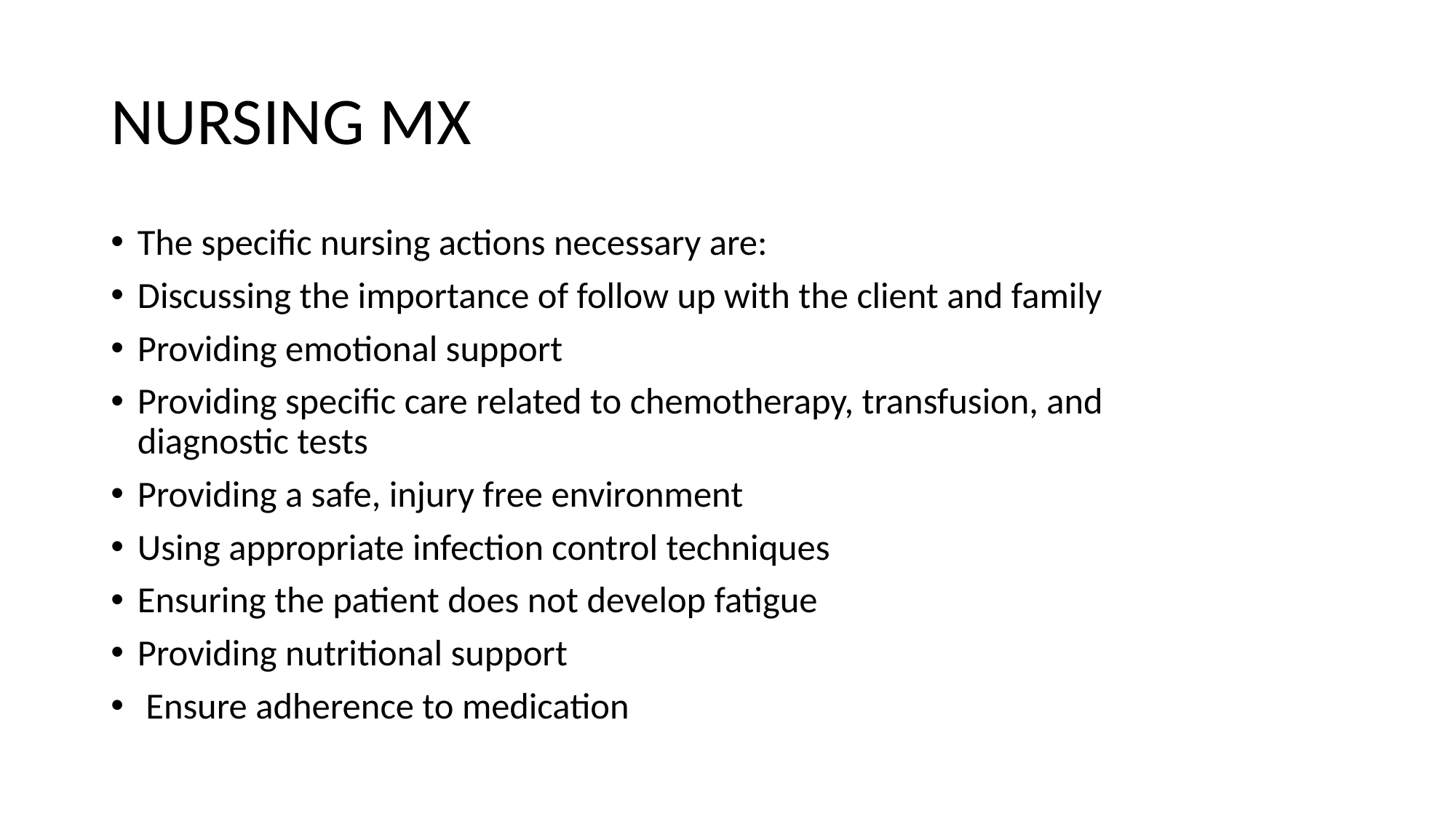

# NURSING MX
The specific nursing actions necessary are:
Discussing the importance of follow up with the client and family
Providing emotional support
Providing specific care related to chemotherapy, transfusion, and
diagnostic tests
Providing a safe, injury free environment
Using appropriate infection control techniques
Ensuring the patient does not develop fatigue
Providing nutritional support
 Ensure adherence to medication